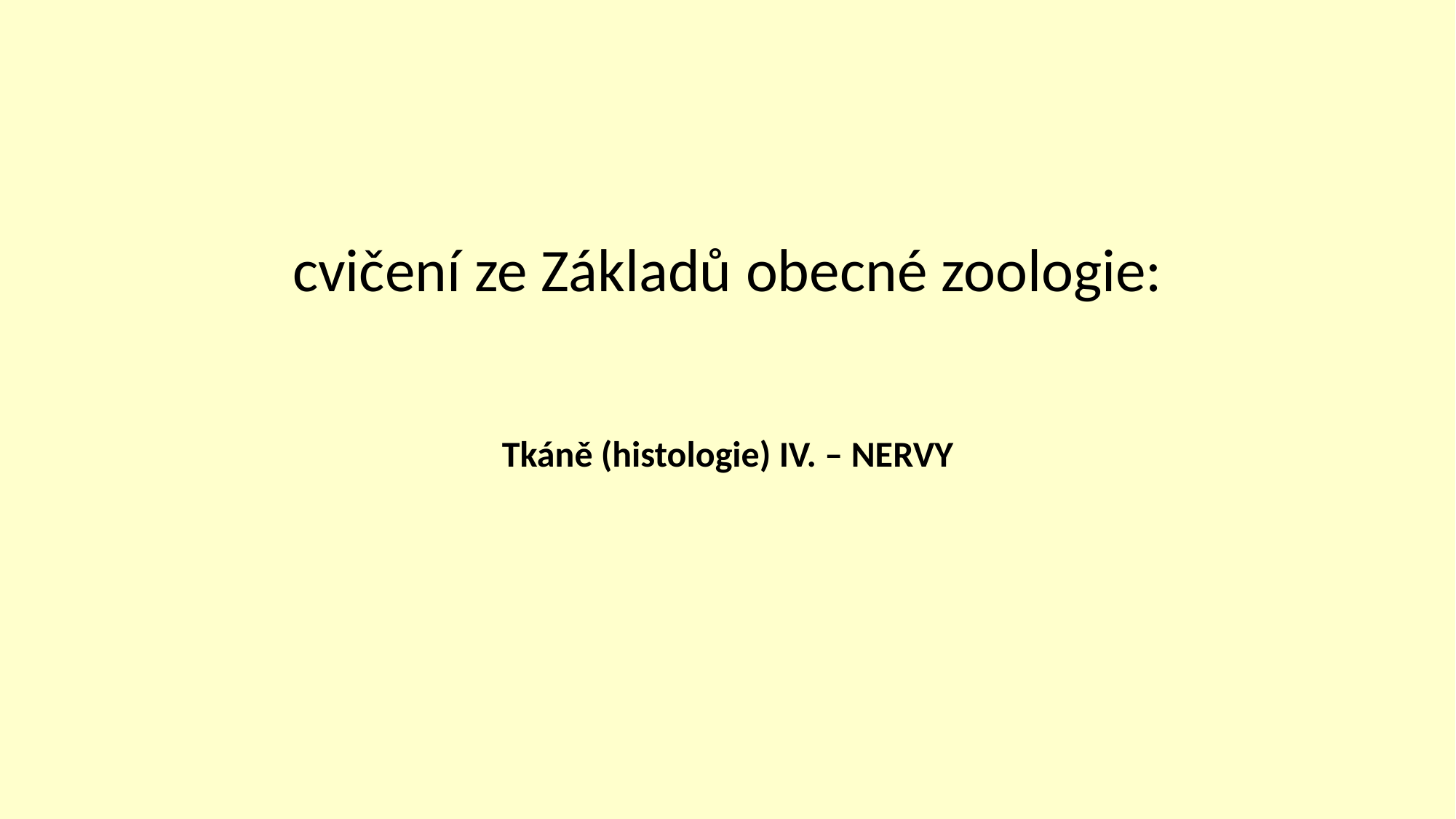

# cvičení ze Základů obecné zoologie:
Tkáně (histologie) IV. – nervy